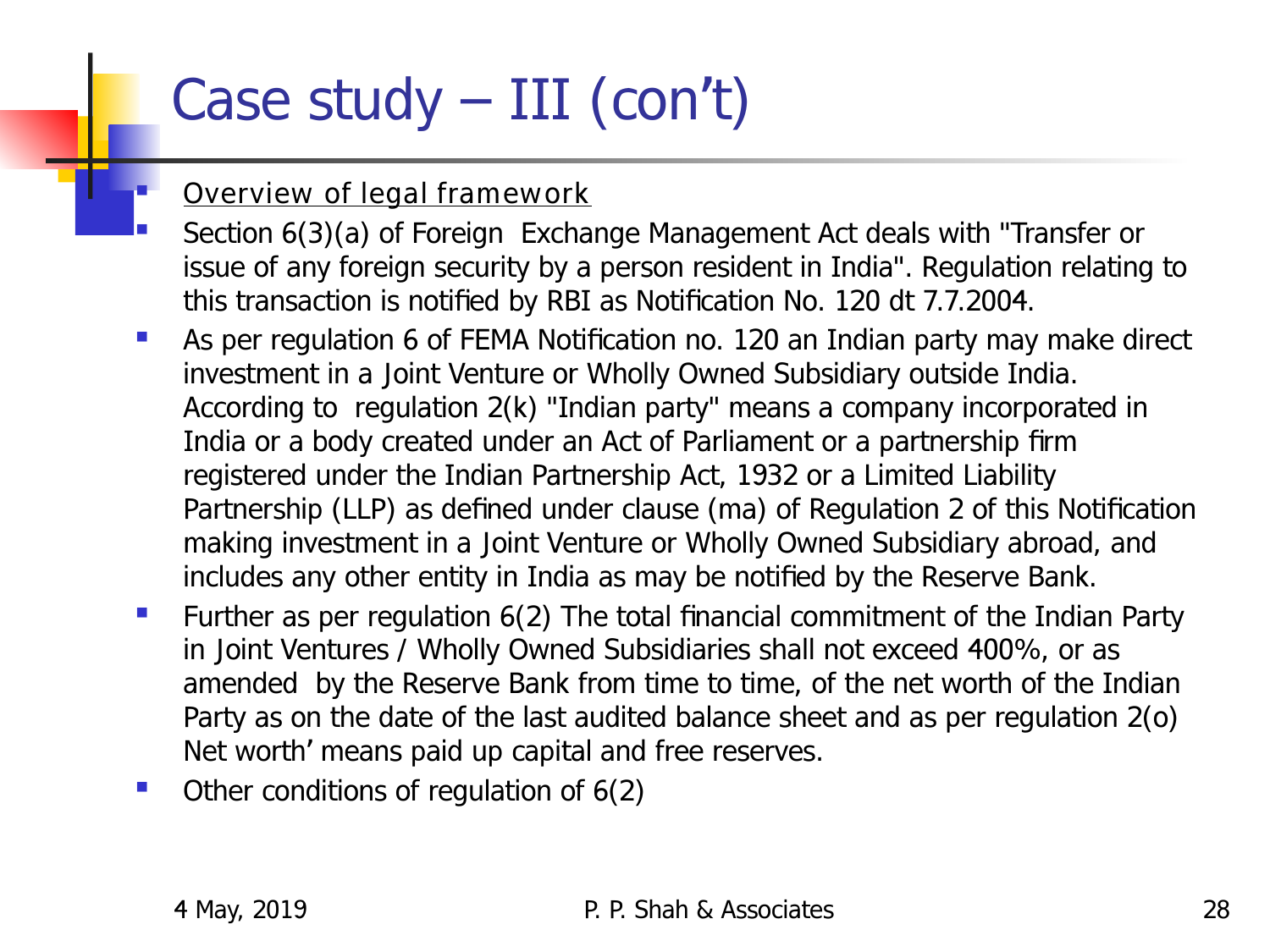

# Case study – III (con’t)
Overview of legal framework
Section 6(3)(a) of Foreign  Exchange Management Act deals with "Transfer or issue of any foreign security by a person resident in India". Regulation relating to this transaction is notified by RBI as Notification No. 120 dt 7.7.2004.
As per regulation 6 of FEMA Notification no. 120 an Indian party may make direct investment in a Joint Venture or Wholly Owned Subsidiary outside India. According to  regulation 2(k) "Indian party" means a company incorporated in India or a body created under an Act of Parliament or a partnership firm registered under the Indian Partnership Act, 1932 or a Limited Liability Partnership (LLP) as defined under clause (ma) of Regulation 2 of this Notification making investment in a Joint Venture or Wholly Owned Subsidiary abroad, and includes any other entity in India as may be notified by the Reserve Bank.
Further as per regulation 6(2) The total financial commitment of the Indian Party in Joint Ventures / Wholly Owned Subsidiaries shall not exceed 400%, or as amended  by the Reserve Bank from time to time, of the net worth of the Indian Party as on the date of the last audited balance sheet and as per regulation 2(o) Net worth’ means paid up capital and free reserves.
Other conditions of regulation of 6(2)

4 May, 2019
P. P. Shah & Associates
28